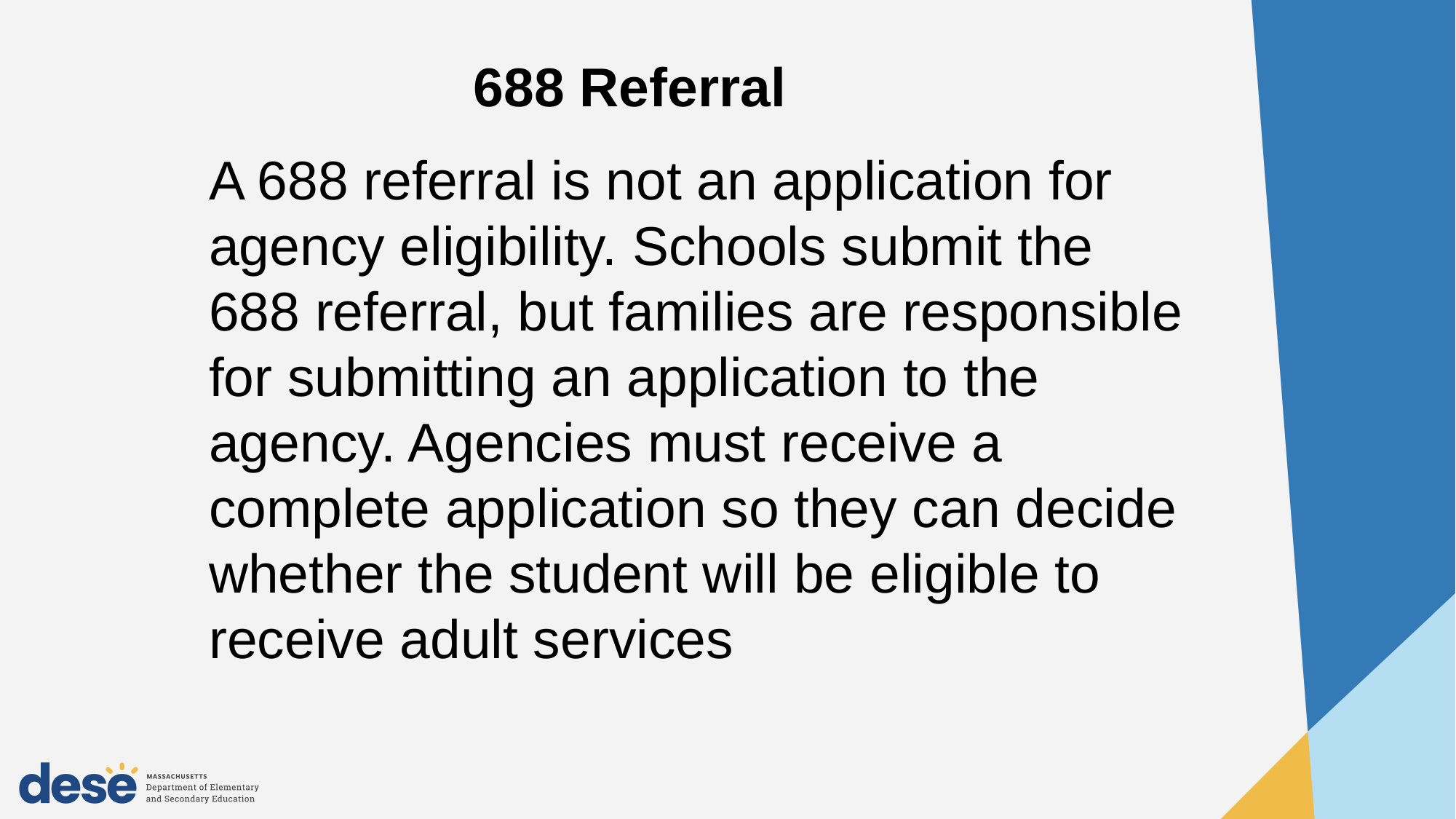

688 Referral
A 688 referral is not an application for agency eligibility. Schools submit the 688 referral, but families are responsible for submitting an application to the agency. Agencies must receive a complete application so they can decide whether the student will be eligible to receive adult services